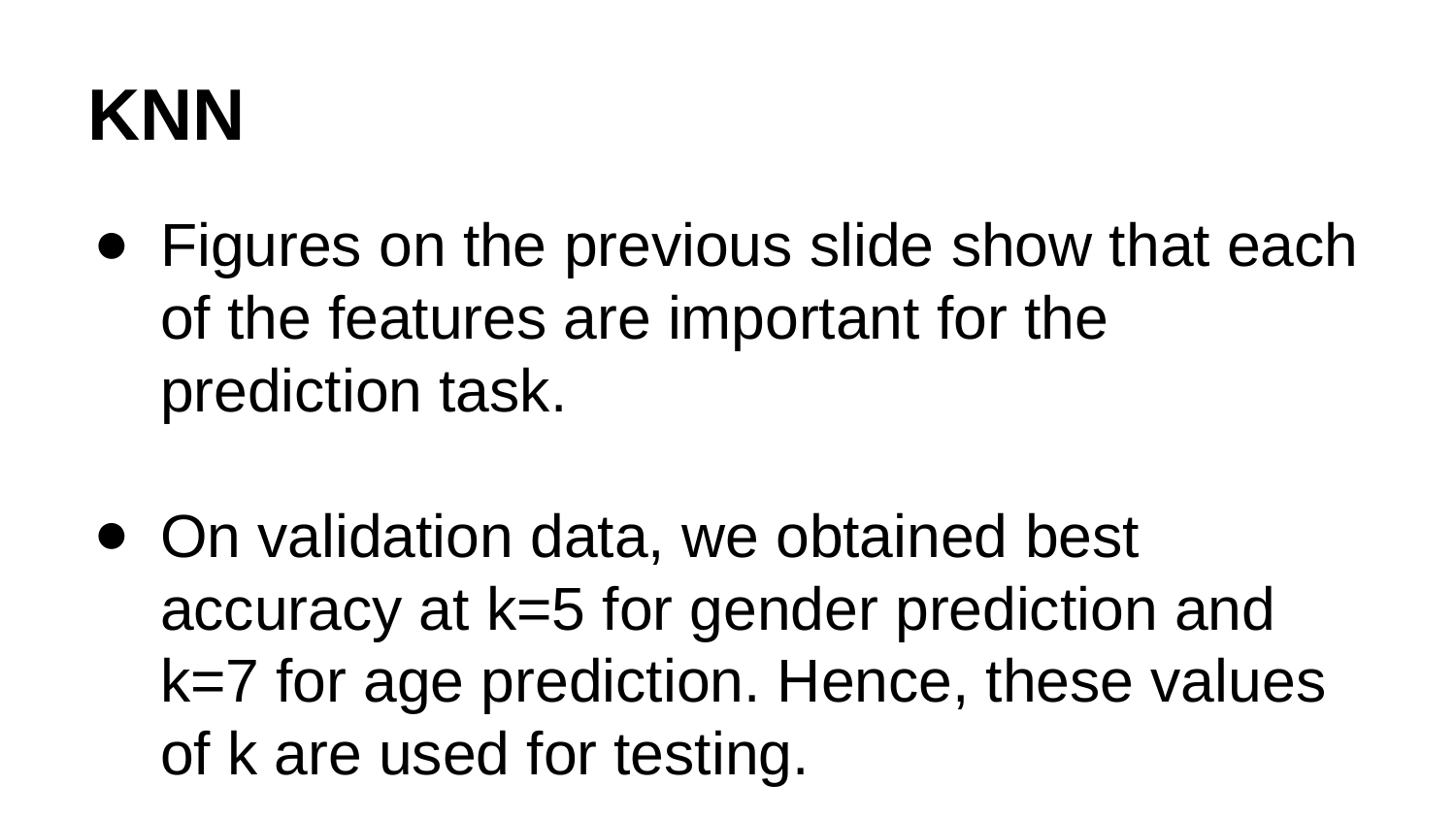

# KNN
Figures on the previous slide show that each of the features are important for the prediction task.

On validation data, we obtained best accuracy at k=5 for gender prediction and k=7 for age prediction. Hence, these values of k are used for testing.